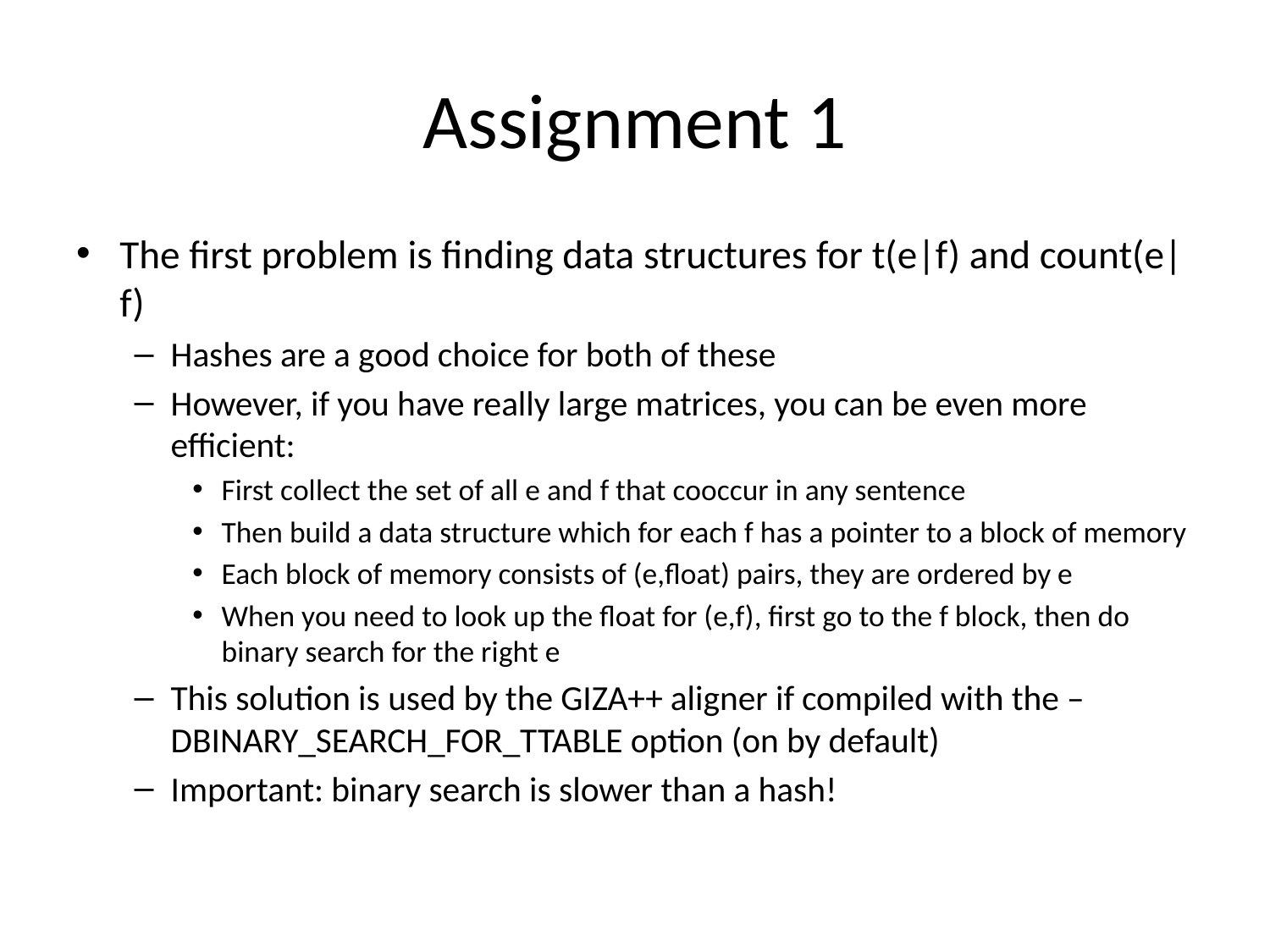

# Assignment 1
The first problem is finding data structures for t(e|f) and count(e|f)
Hashes are a good choice for both of these
However, if you have really large matrices, you can be even more efficient:
First collect the set of all e and f that cooccur in any sentence
Then build a data structure which for each f has a pointer to a block of memory
Each block of memory consists of (e,float) pairs, they are ordered by e
When you need to look up the float for (e,f), first go to the f block, then do binary search for the right e
This solution is used by the GIZA++ aligner if compiled with the –DBINARY_SEARCH_FOR_TTABLE option (on by default)
Important: binary search is slower than a hash!